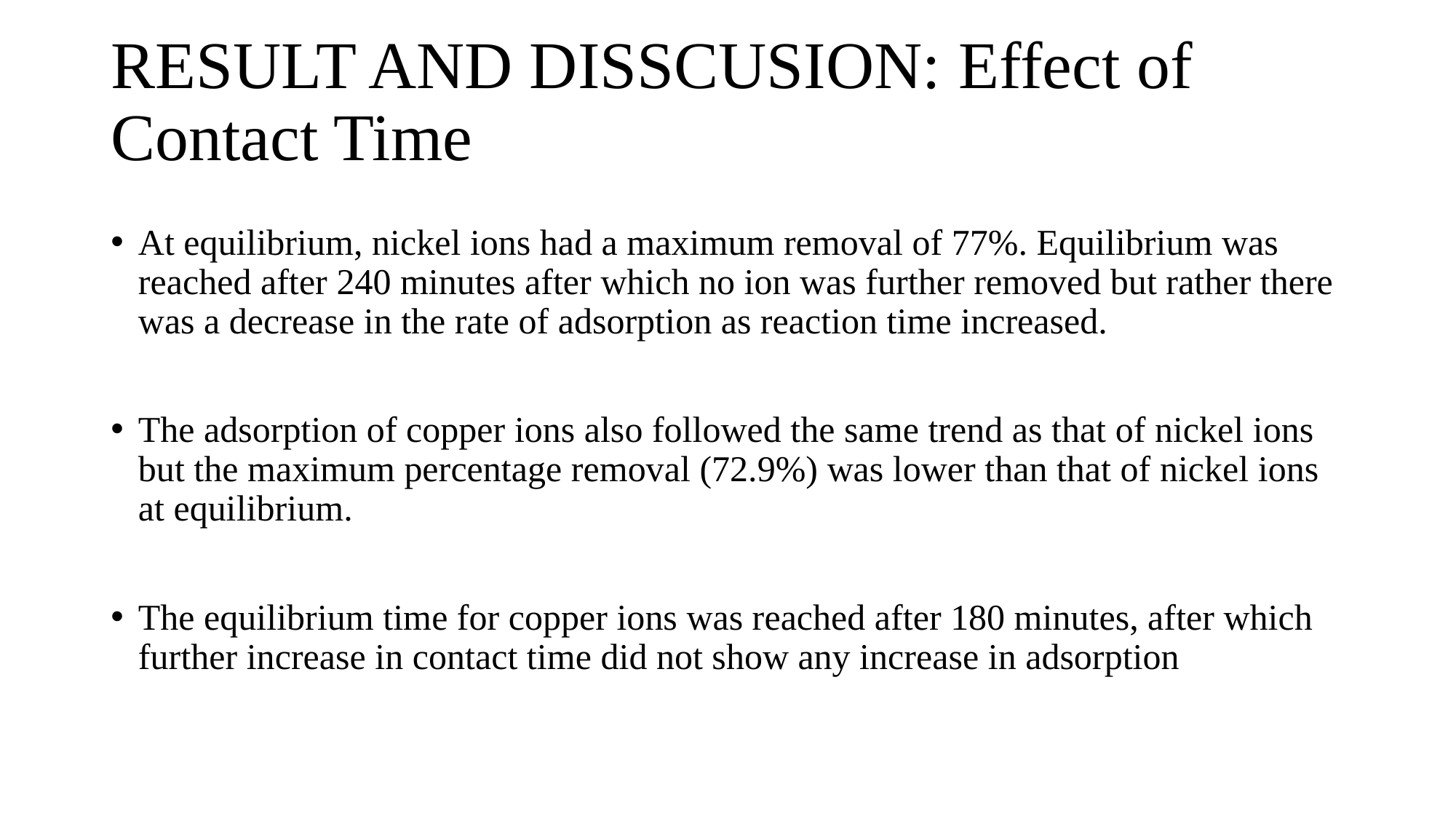

# RESULT AND DISSCUSION: Effect of Contact Time
At equilibrium, nickel ions had a maximum removal of 77%. Equilibrium was reached after 240 minutes after which no ion was further removed but rather there was a decrease in the rate of adsorption as reaction time increased.

The adsorption of copper ions also followed the same trend as that of nickel ions but the maximum percentage removal (72.9%) was lower than that of nickel ions at equilibrium.

The equilibrium time for copper ions was reached after 180 minutes, after which further increase in contact time did not show any increase in adsorption